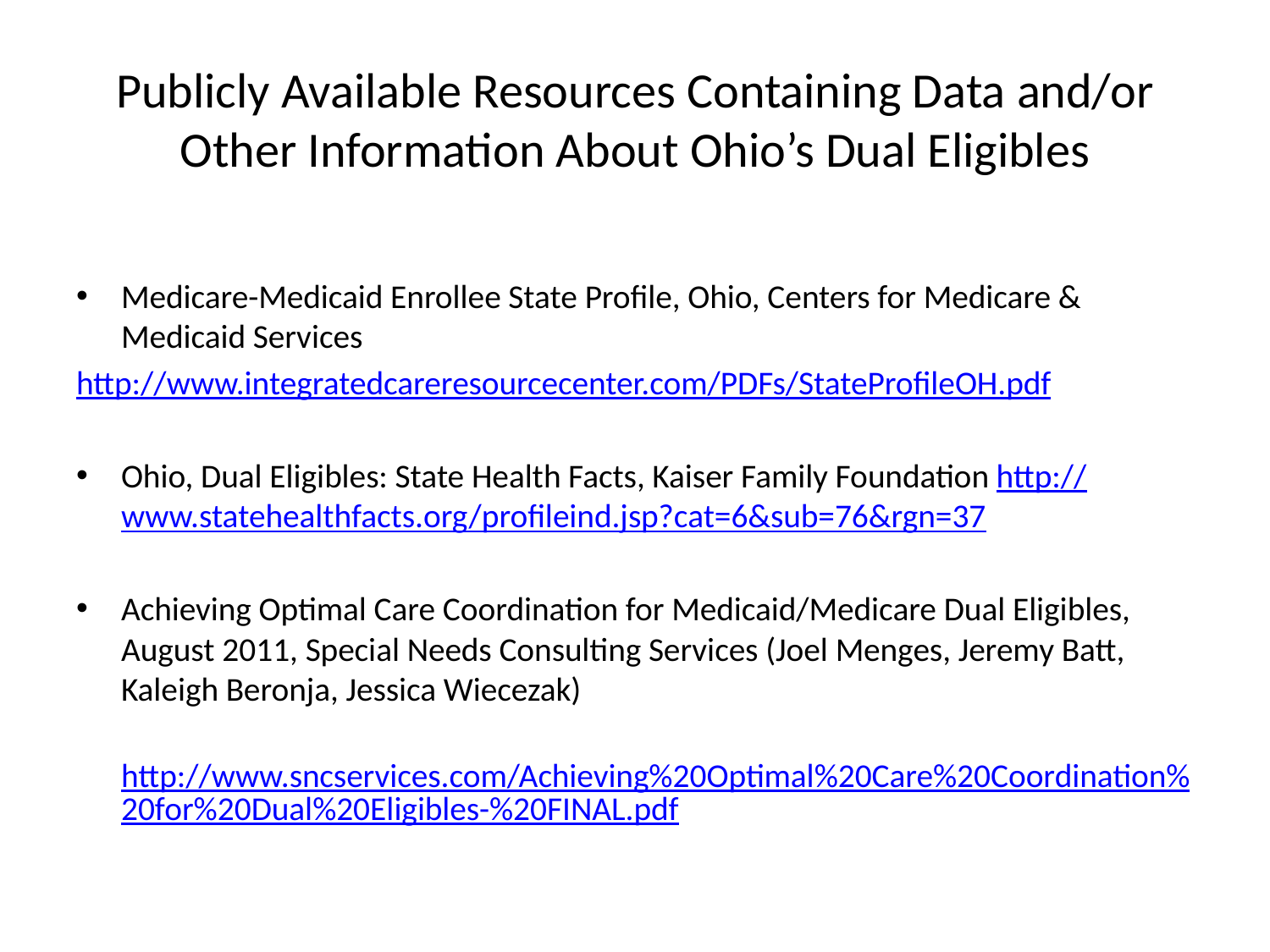

# Publicly Available Resources Containing Data and/or Other Information About Ohio’s Dual Eligibles

Medicare-Medicaid Enrollee State Profile, Ohio, Centers for Medicare & Medicaid Services
	http://www.integratedcareresourcecenter.com/PDFs/StateProfileOH.pdf

Ohio, Dual Eligibles: State Health Facts, Kaiser Family Foundation http://www.statehealthfacts.org/profileind.jsp?cat=6&sub=76&rgn=37

Achieving Optimal Care Coordination for Medicaid/Medicare Dual Eligibles, August 2011, Special Needs Consulting Services (Joel Menges, Jeremy Batt, Kaleigh Beronja, Jessica Wiecezak)
	http://www.sncservices.com/Achieving%20Optimal%20Care%20Coordination%20for%20Dual%20Eligibles-%20FINAL.pdf